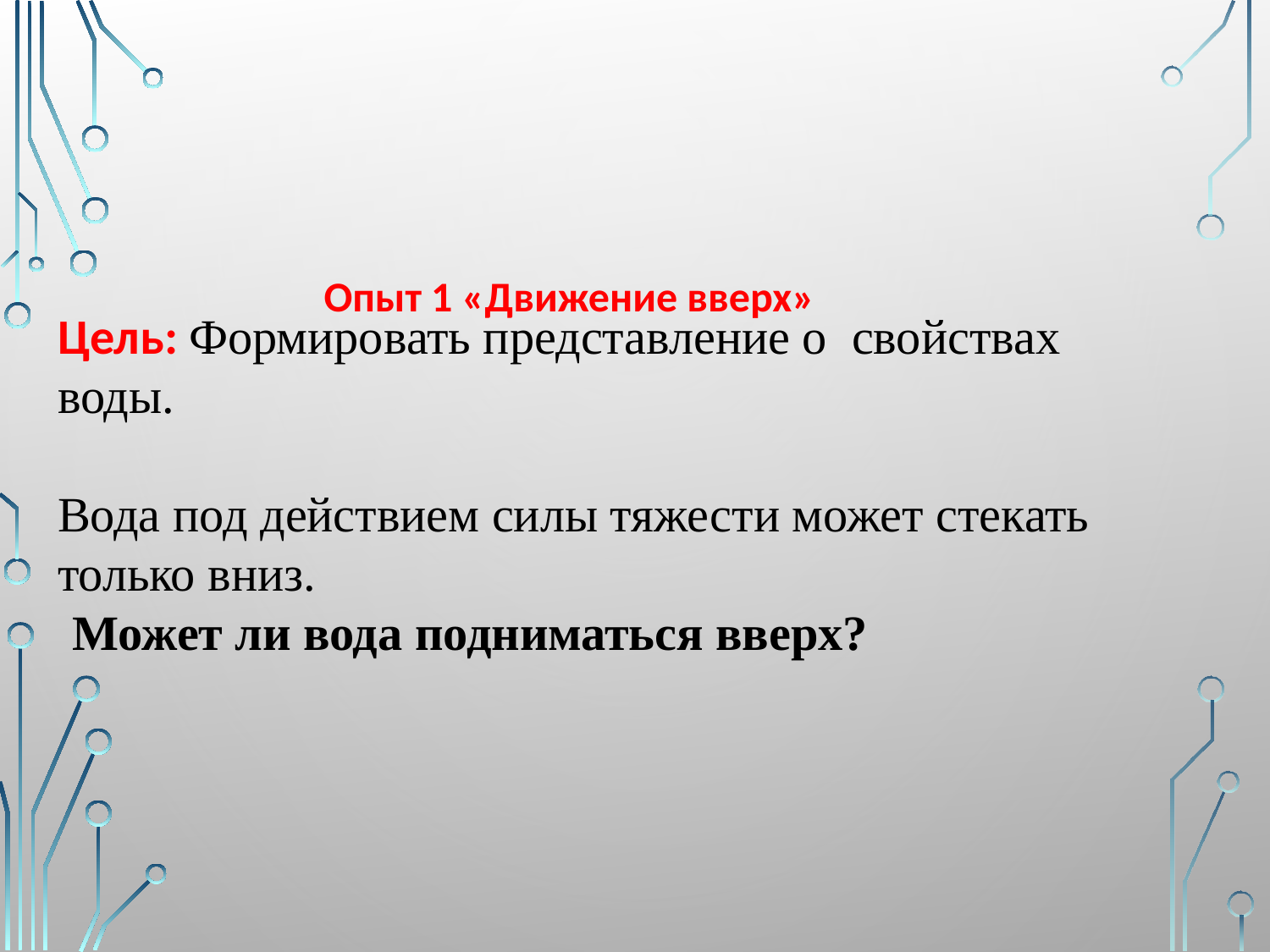

Опыт 1 «Движение вверх»
Цель: Формировать представление о  свойствах воды.

Вода под действием силы тяжести может стекать только вниз.
 Может ли вода подниматься вверх?